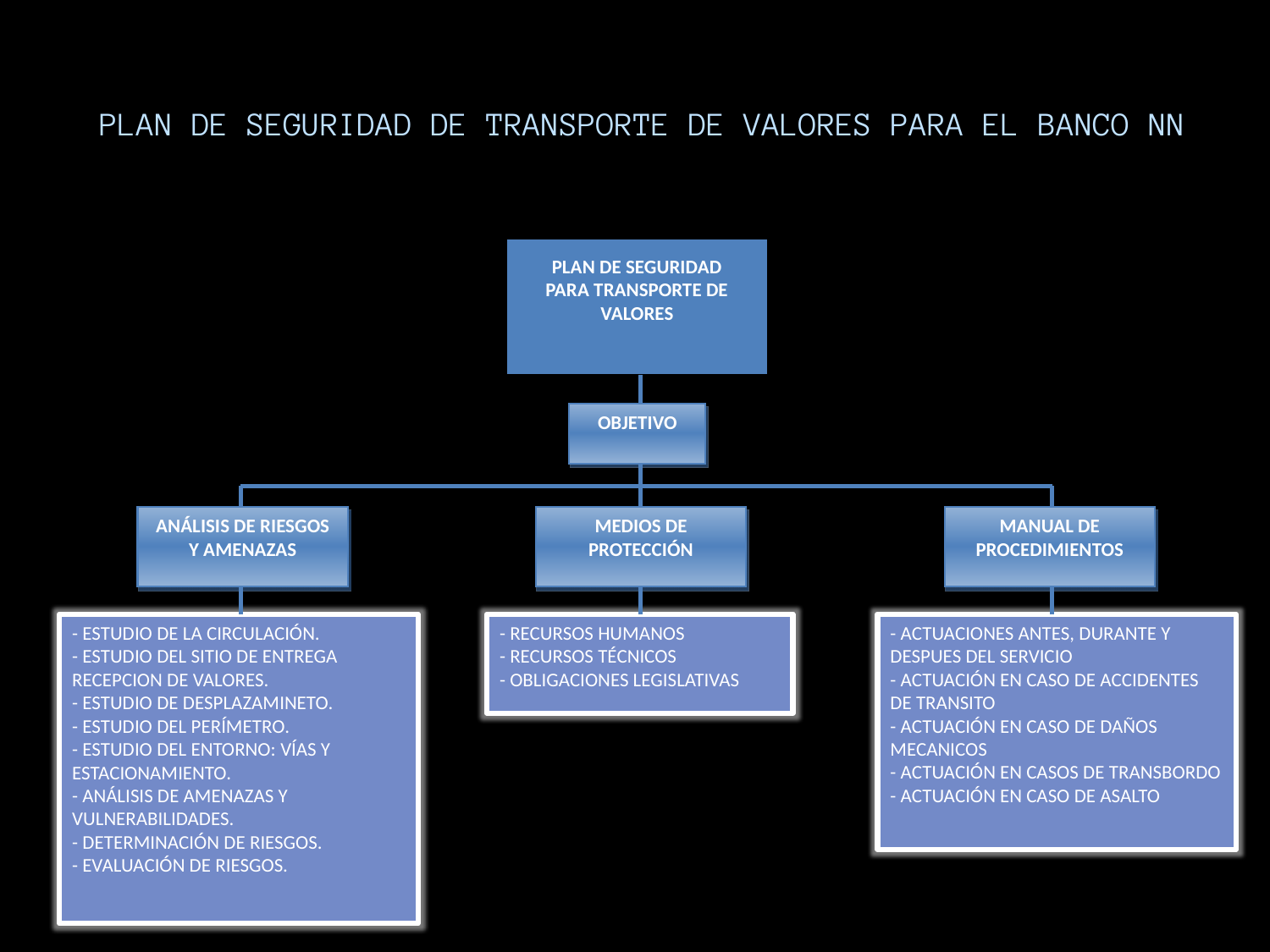

PLAN DE SEGURIDAD DE TRANSPORTE DE VALORES PARA EL BANCO NN
PLAN DE SEGURIDAD PARA TRANSPORTE DE VALORES
OBJETIVO
ANÁLISIS DE RIESGOS Y AMENAZAS
MEDIOS DE PROTECCIÓN
MANUAL DE PROCEDIMIENTOS
- ESTUDIO DE LA CIRCULACIÓN.
- ESTUDIO DEL SITIO DE ENTREGA RECEPCION DE VALORES.
- ESTUDIO DE DESPLAZAMINETO.
- ESTUDIO DEL PERÍMETRO.
- ESTUDIO DEL ENTORNO: VÍAS Y ESTACIONAMIENTO.
- ANÁLISIS DE AMENAZAS Y VULNERABILIDADES.
- DETERMINACIÓN DE RIESGOS.
- EVALUACIÓN DE RIESGOS.
- RECURSOS HUMANOS
- RECURSOS TÉCNICOS
- OBLIGACIONES LEGISLATIVAS
- ACTUACIONES ANTES, DURANTE Y DESPUES DEL SERVICIO
- ACTUACIÓN EN CASO DE ACCIDENTES DE TRANSITO
- ACTUACIÓN EN CASO DE DAÑOS MECANICOS
- ACTUACIÓN EN CASOS DE TRANSBORDO
- ACTUACIÓN EN CASO DE ASALTO